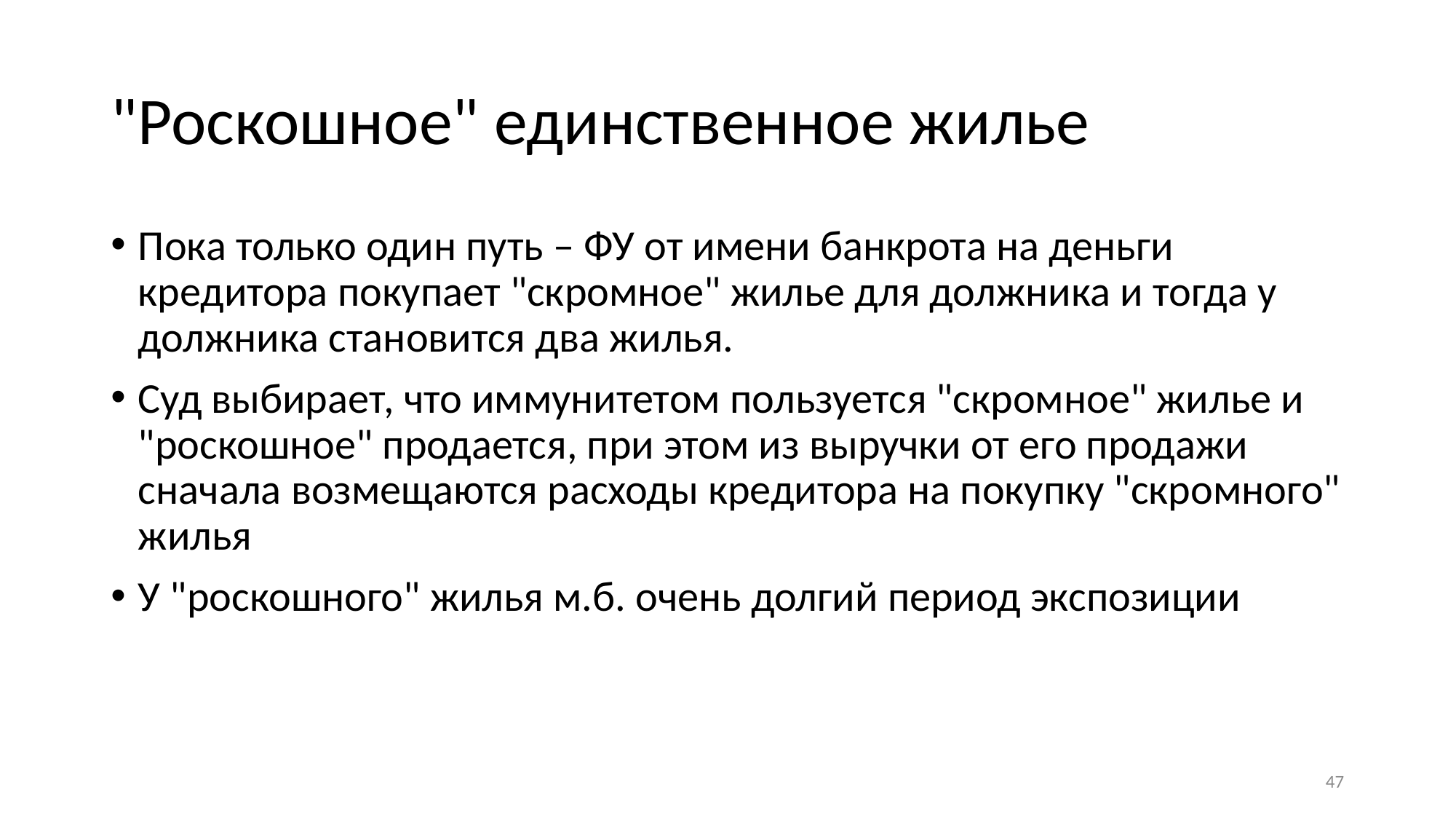

# "Роскошное" единственное жилье
Пока только один путь – ФУ от имени банкрота на деньги кредитора покупает "скромное" жилье для должника и тогда у должника становится два жилья.
Суд выбирает, что иммунитетом пользуется "скромное" жилье и "роскошное" продается, при этом из выручки от его продажи сначала возмещаются расходы кредитора на покупку "скромного" жилья
У "роскошного" жилья м.б. очень долгий период экспозиции
47